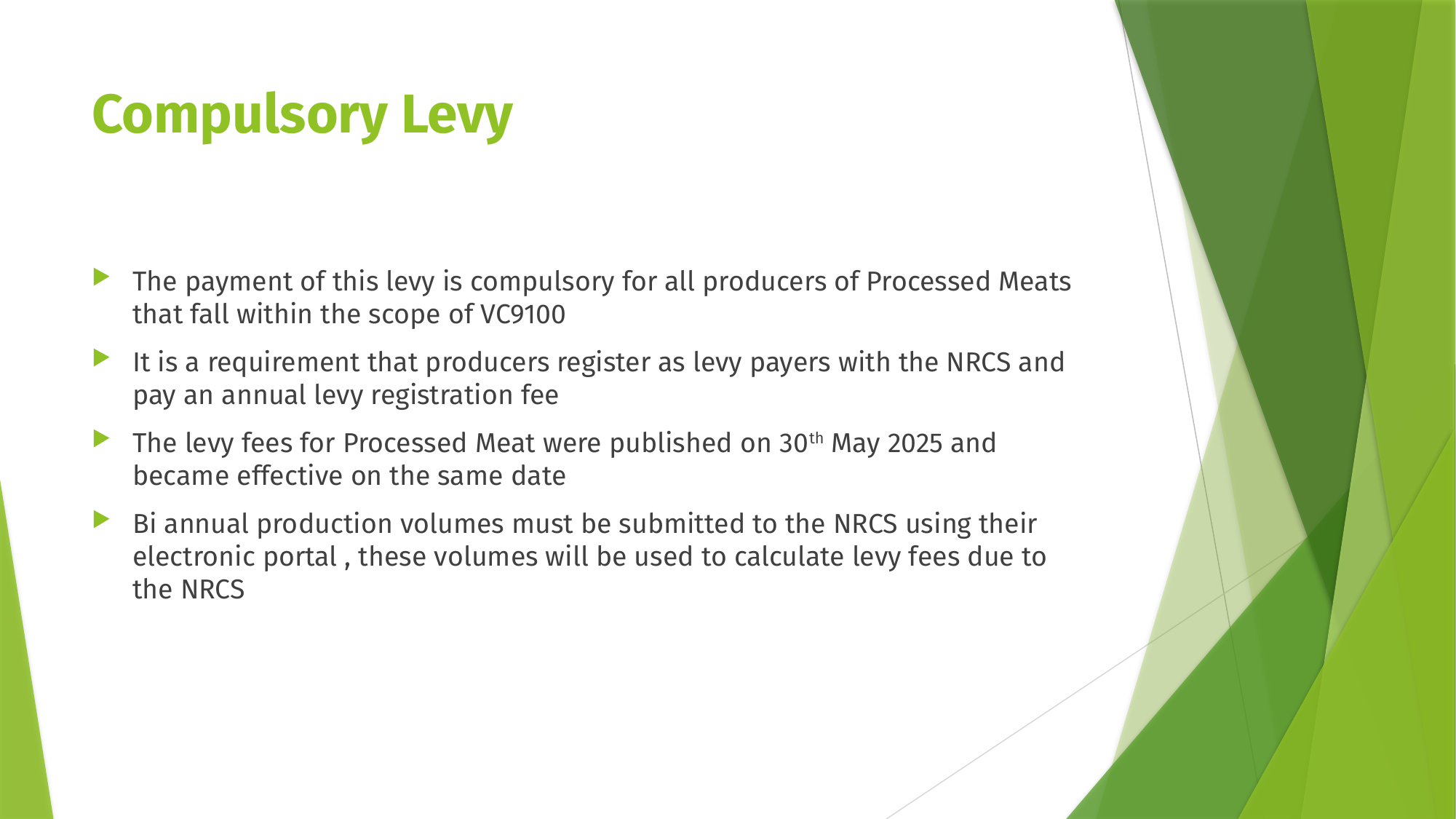

# Compulsory Levy
The payment of this levy is compulsory for all producers of Processed Meats that fall within the scope of VC9100
It is a requirement that producers register as levy payers with the NRCS and pay an annual levy registration fee
The levy fees for Processed Meat were published on 30th May 2025 and became effective on the same date
Bi annual production volumes must be submitted to the NRCS using their electronic portal , these volumes will be used to calculate levy fees due to the NRCS